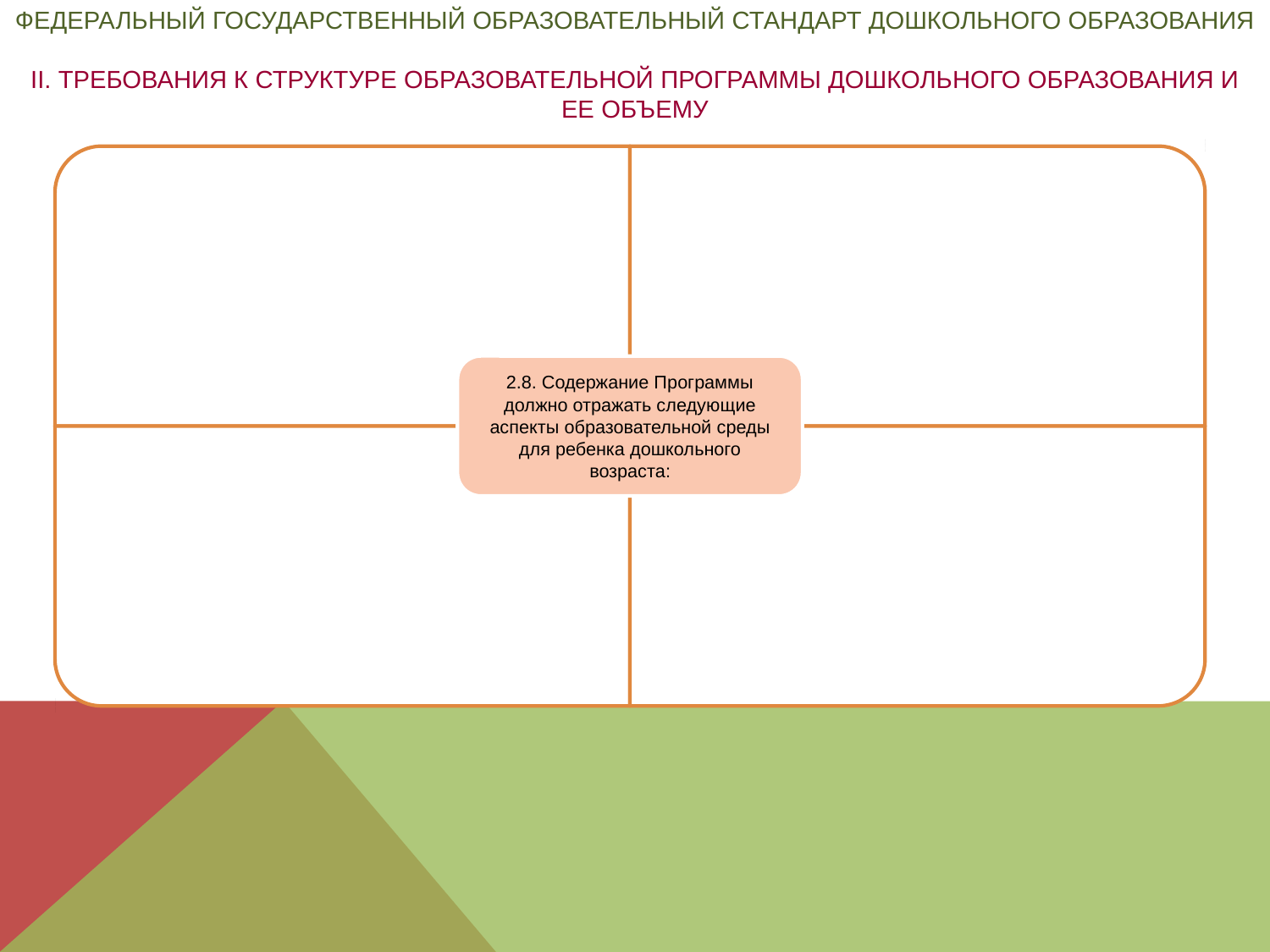

# Федеральный государственный образовательный стандарт дошкольного образования II. Требования к структуре образовательной программы дошкольного образования и ее объему
2.8. Содержание Программы должно отражать следующие аспекты образовательной среды для ребенка дошкольного возраста:
2) характер взаимодействия со взрослыми;
3) характер взаимодействия с другими детьми;